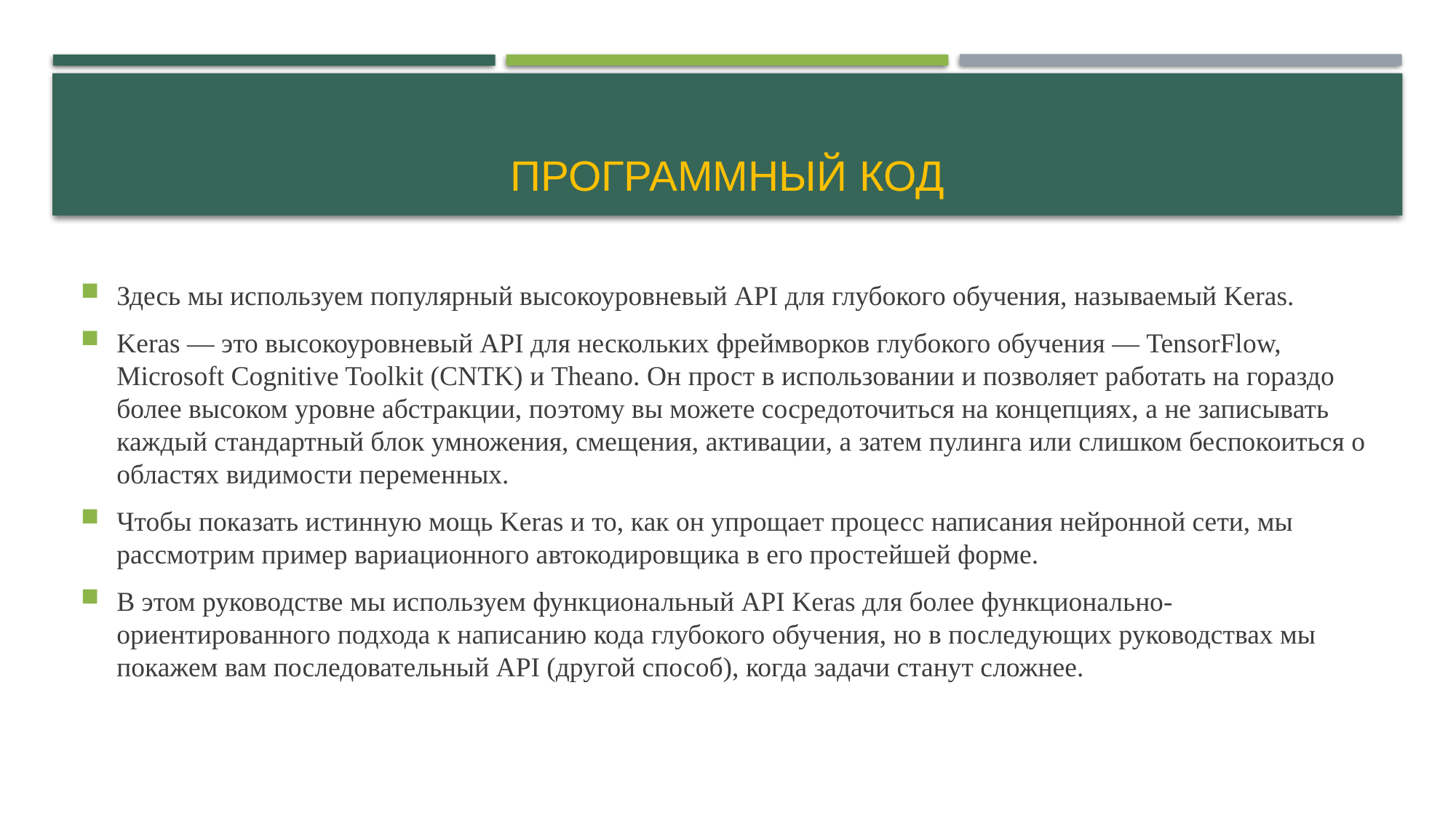

# Программный код
Здесь мы используем популярный высокоуровневый API для глубокого обучения, называемый Keras.
Keras — это высокоуровневый API для нескольких фреймворков глубокого обучения — TensorFlow, Microsoft Cognitive Toolkit (CNTK) и Theano. Он прост в использовании и позволяет работать на гораздо более высоком уровне абстракции, поэтому вы можете сосредоточиться на концепциях, а не записывать каждый стандартный блок умножения, смещения, активации, а затем пулинга или слишком беспокоиться о областях видимости переменных.
Чтобы показать истинную мощь Keras и то, как он упрощает процесс написания нейронной сети, мы рассмотрим пример вариационного автокодировщика в его простейшей форме.
В этом руководстве мы используем функциональный API Keras для более функционально-ориентированного подхода к написанию кода глубокого обучения, но в последующих руководствах мы покажем вам последовательный API (другой способ), когда задачи станут сложнее.